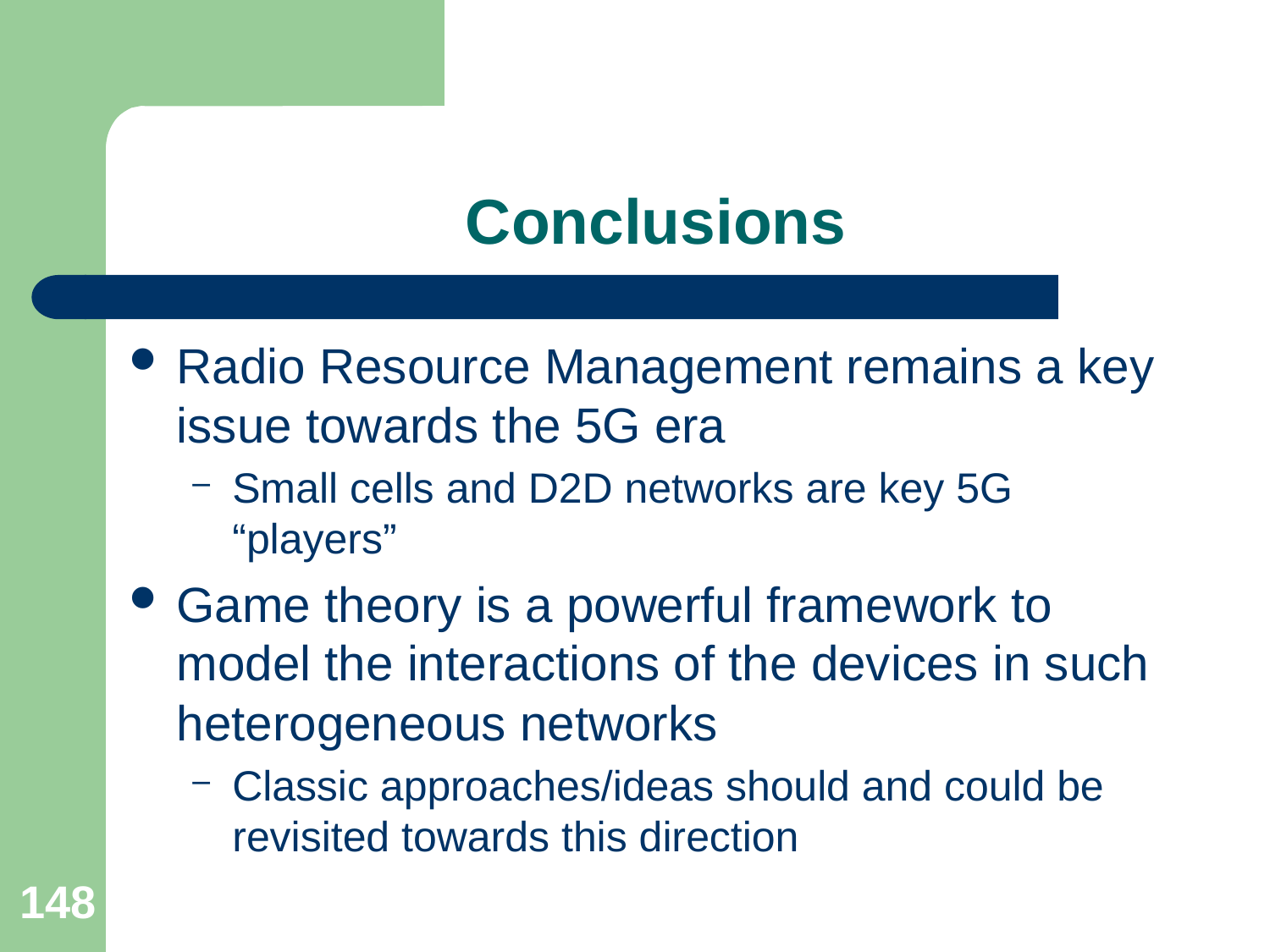

# Conclusions
Radio Resource Management remains a key issue towards the 5G era
Small cells and D2D networks are key 5G “players”
Game theory is a powerful framework to model the interactions of the devices in such heterogeneous networks
Classic approaches/ideas should and could be revisited towards this direction

148